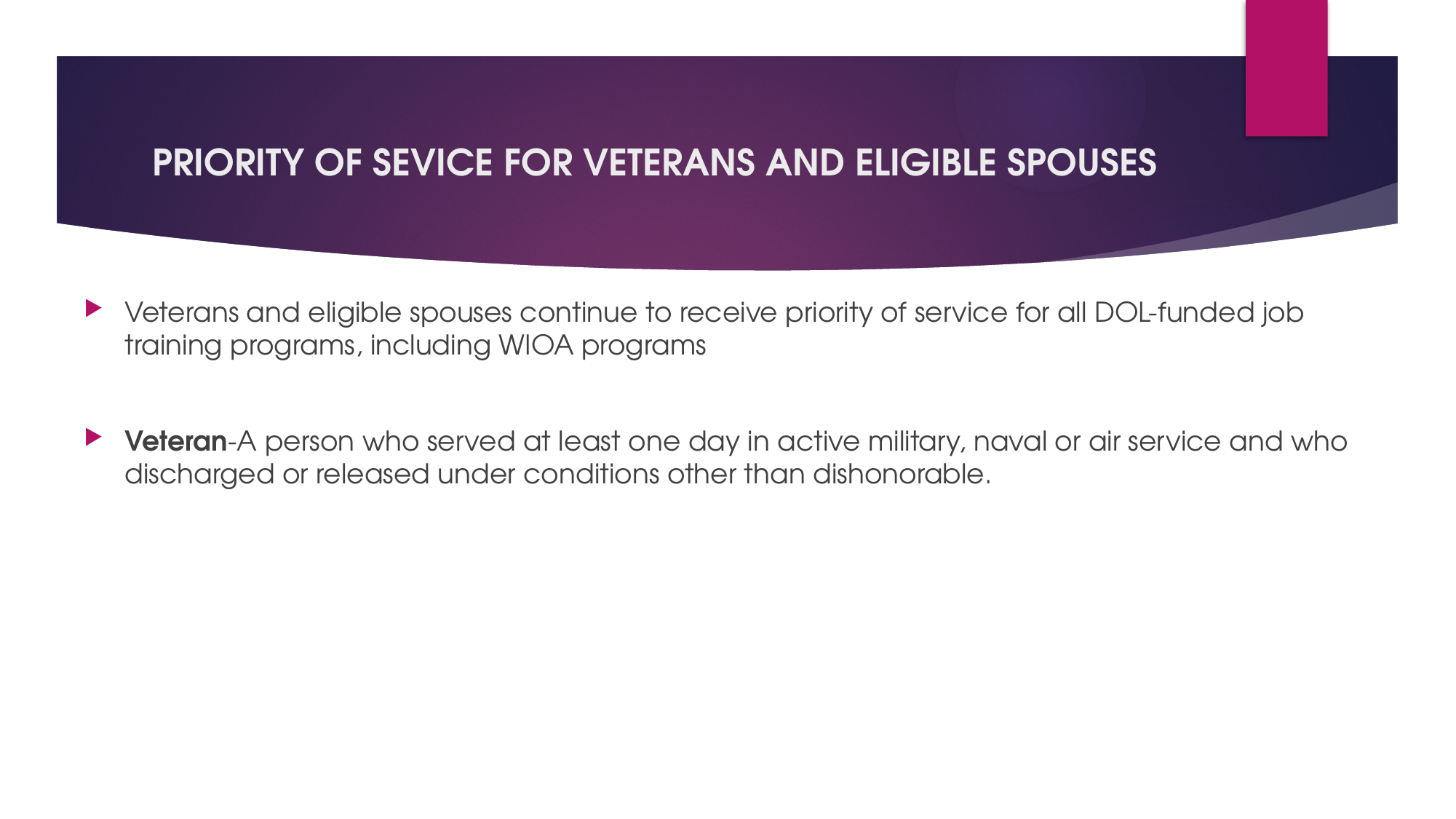

# PRIORITY OF SEVICE FOR VETERANS AND ELIGIBLE SPOUSES
Veterans and eligible spouses continue to receive priority of service for all DOL-funded job training programs, including WIOA programs

Veteran-A person who served at least one day in active military, naval or air service and who discharged or released under conditions other than dishonorable.